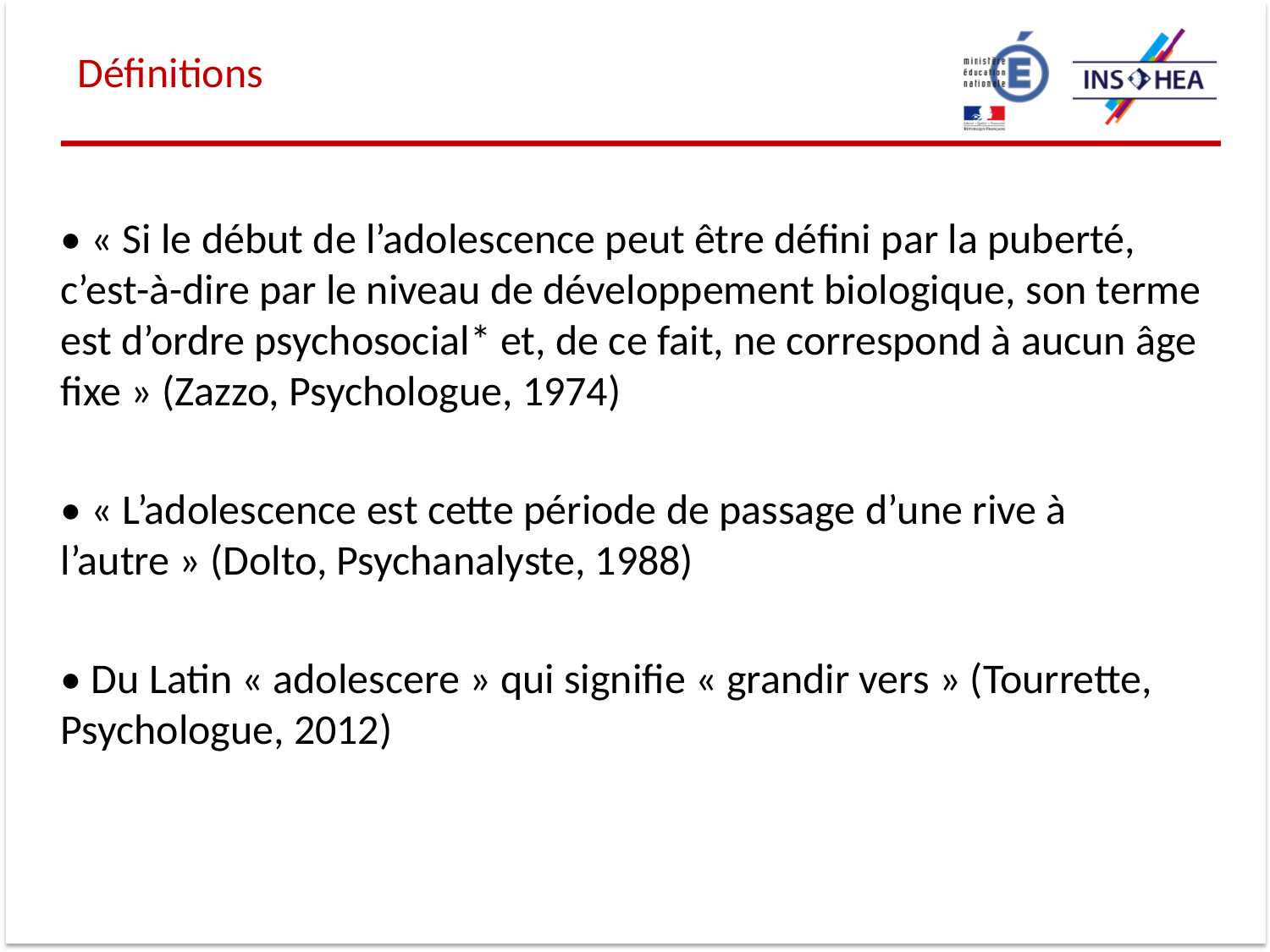

Définitions
• « Si le début de l’adolescence peut être défini par la puberté, c’est-à-dire par le niveau de développement biologique, son terme est d’ordre psychosocial* et, de ce fait, ne correspond à aucun âge fixe » (Zazzo, Psychologue, 1974)

• « L’adolescence est cette période de passage d’une rive à l’autre » (Dolto, Psychanalyste, 1988)

• Du Latin « adolescere » qui signifie « grandir vers » (Tourrette, Psychologue, 2012)